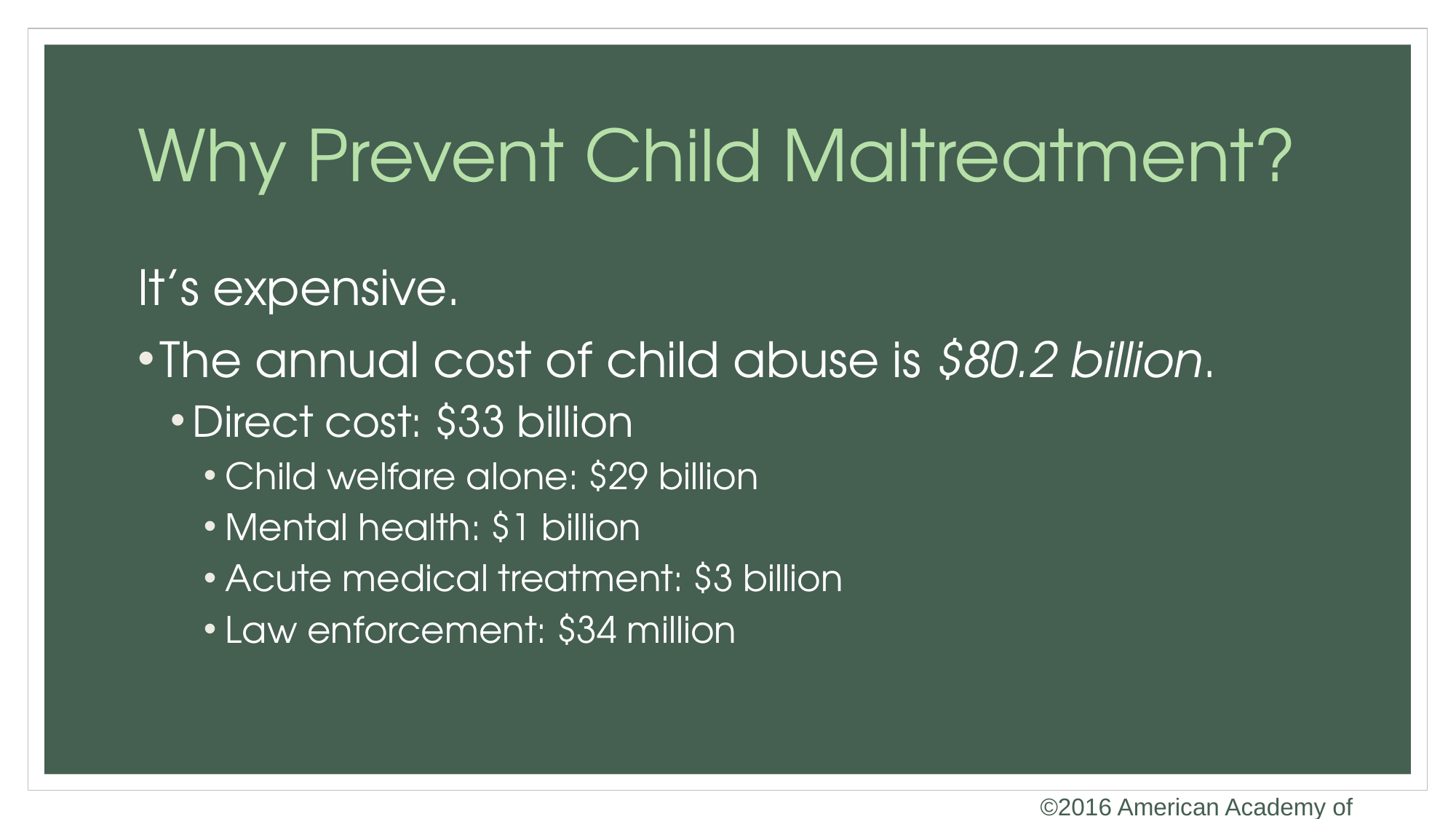

# Why Prevent Child Maltreatment?
It’s expensive.
The annual cost of child abuse is $80.2 billion.
Direct cost: $33 billion
Child welfare alone: $29 billion
Mental health: $1 billion
Acute medical treatment: $3 billion
Law enforcement: $34 million
©2016 American Academy of Pediatrics